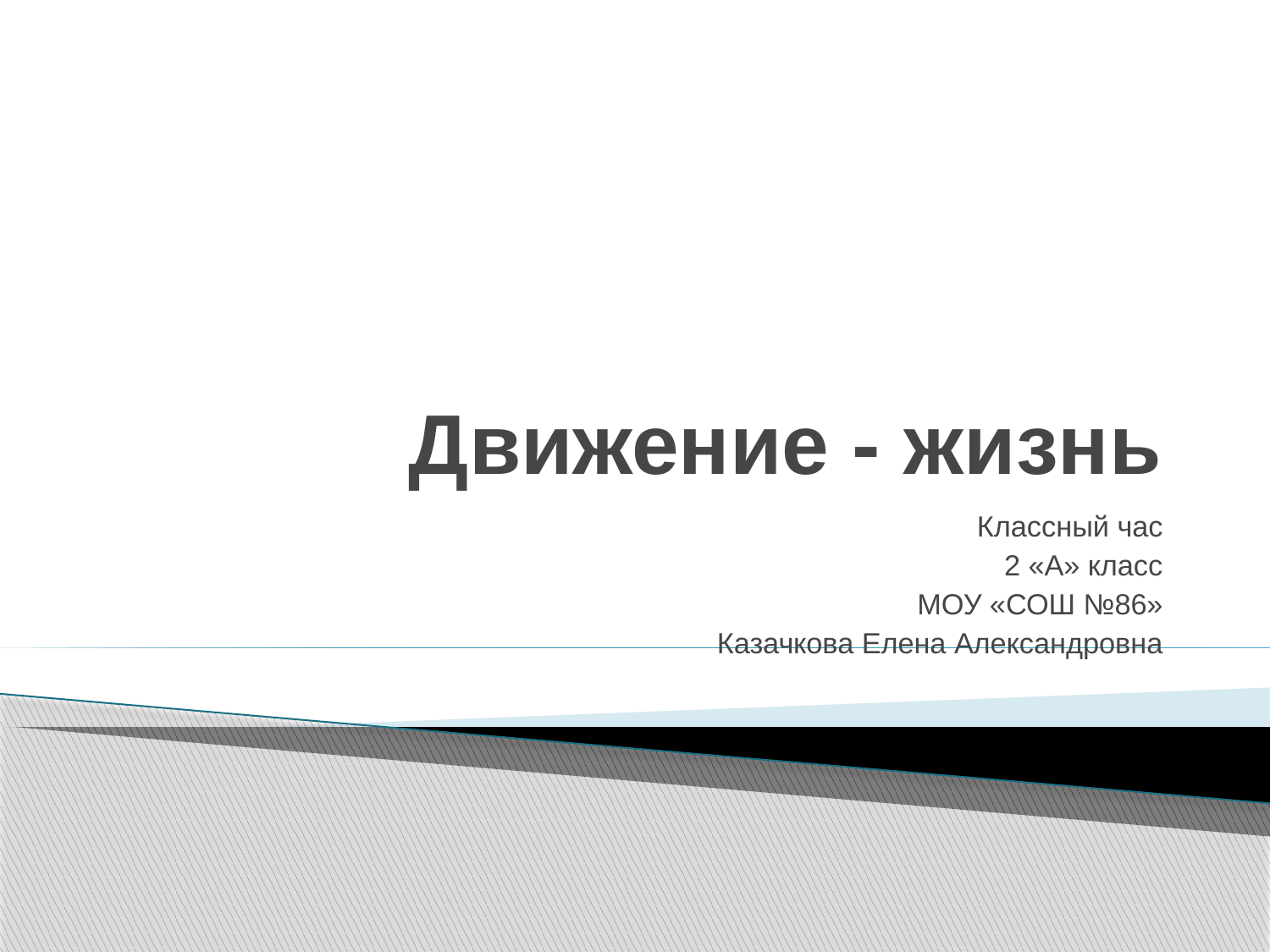

# Движение - жизнь
Классный час
2 «А» класс
МОУ «СОШ №86»
Казачкова Елена Александровна